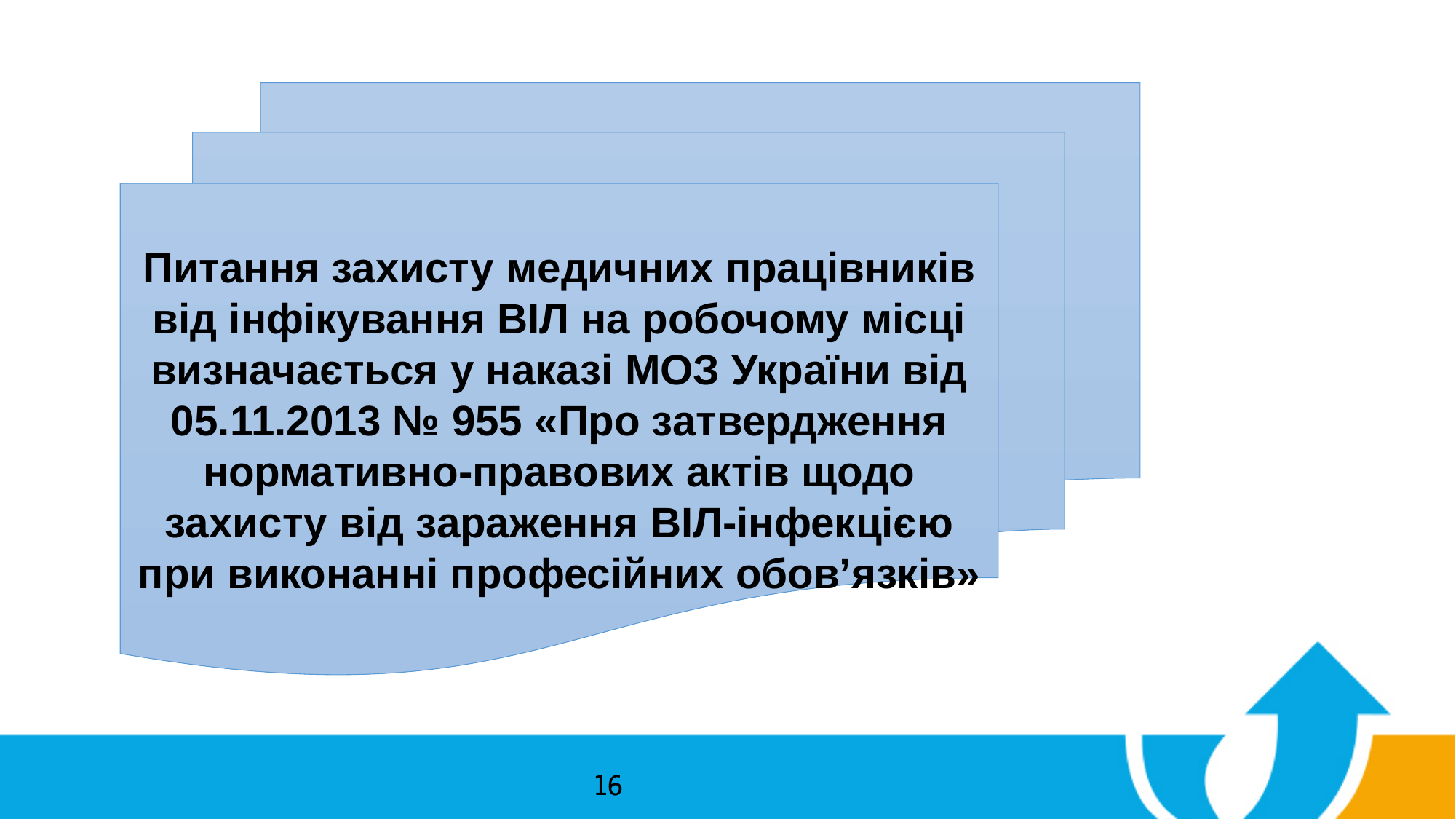

Питання захисту медичних працівників від інфікування ВІЛ на робочому місці визначається у наказі МОЗ України від 05.11.2013 № 955 «Про затвердження нормативно-правових актів щодо захисту від зараження ВІЛ-інфекцією при виконанні професійних обов’язків»
16